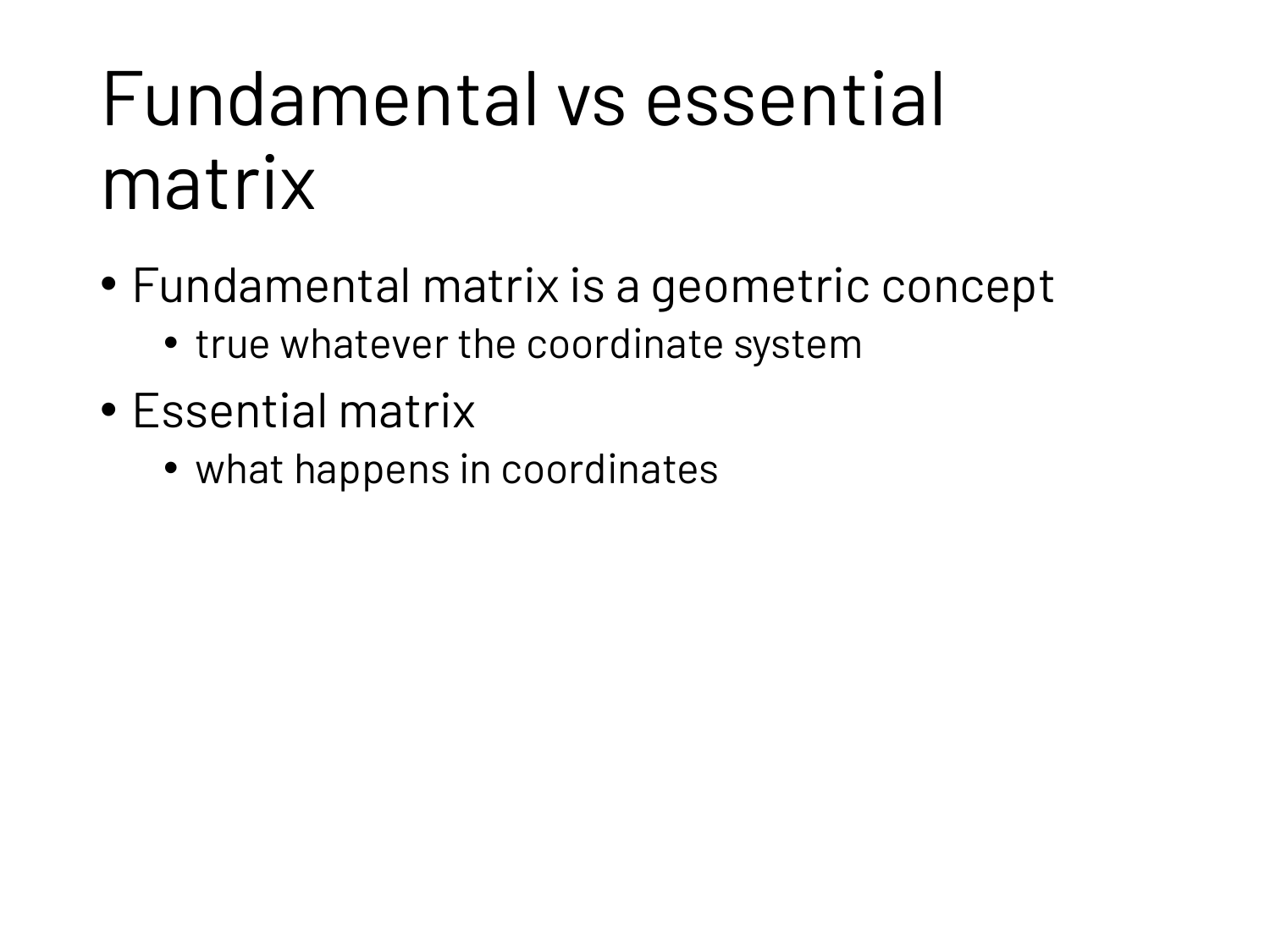

# Fundamental vs essential matrix
Fundamental matrix is a geometric concept
true whatever the coordinate system
Essential matrix
what happens in coordinates